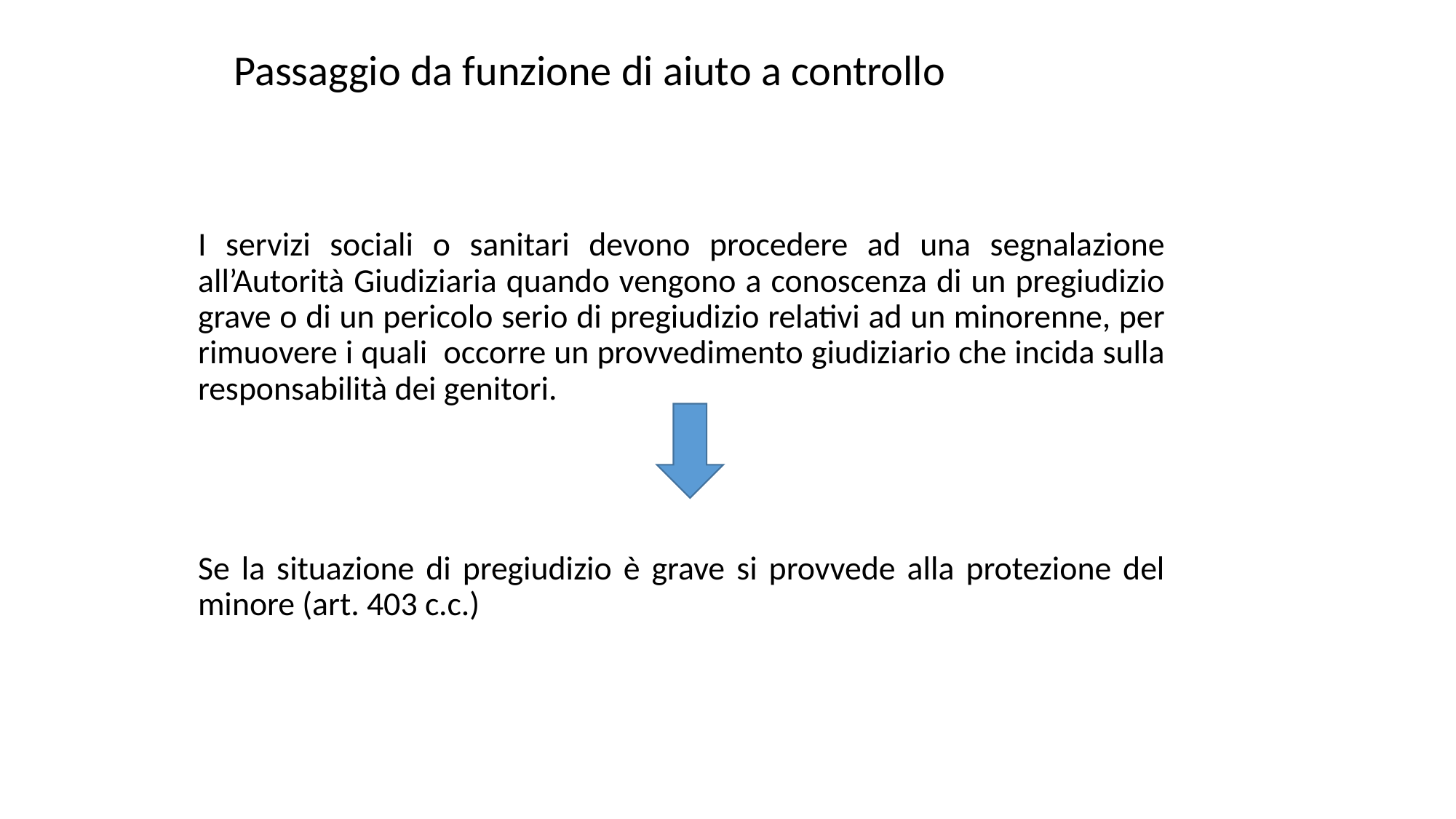

# Passaggio da funzione di aiuto a controllo
I servizi sociali o sanitari devono procedere ad una segnalazione all’Autorità Giudiziaria quando vengono a conoscenza di un pregiudizio grave o di un pericolo serio di pregiudizio relativi ad un minorenne, per rimuovere i quali  occorre un provvedimento giudiziario che incida sulla responsabilità dei genitori.

Se la situazione di pregiudizio è grave si provvede alla protezione del minore (art. 403 c.c.)